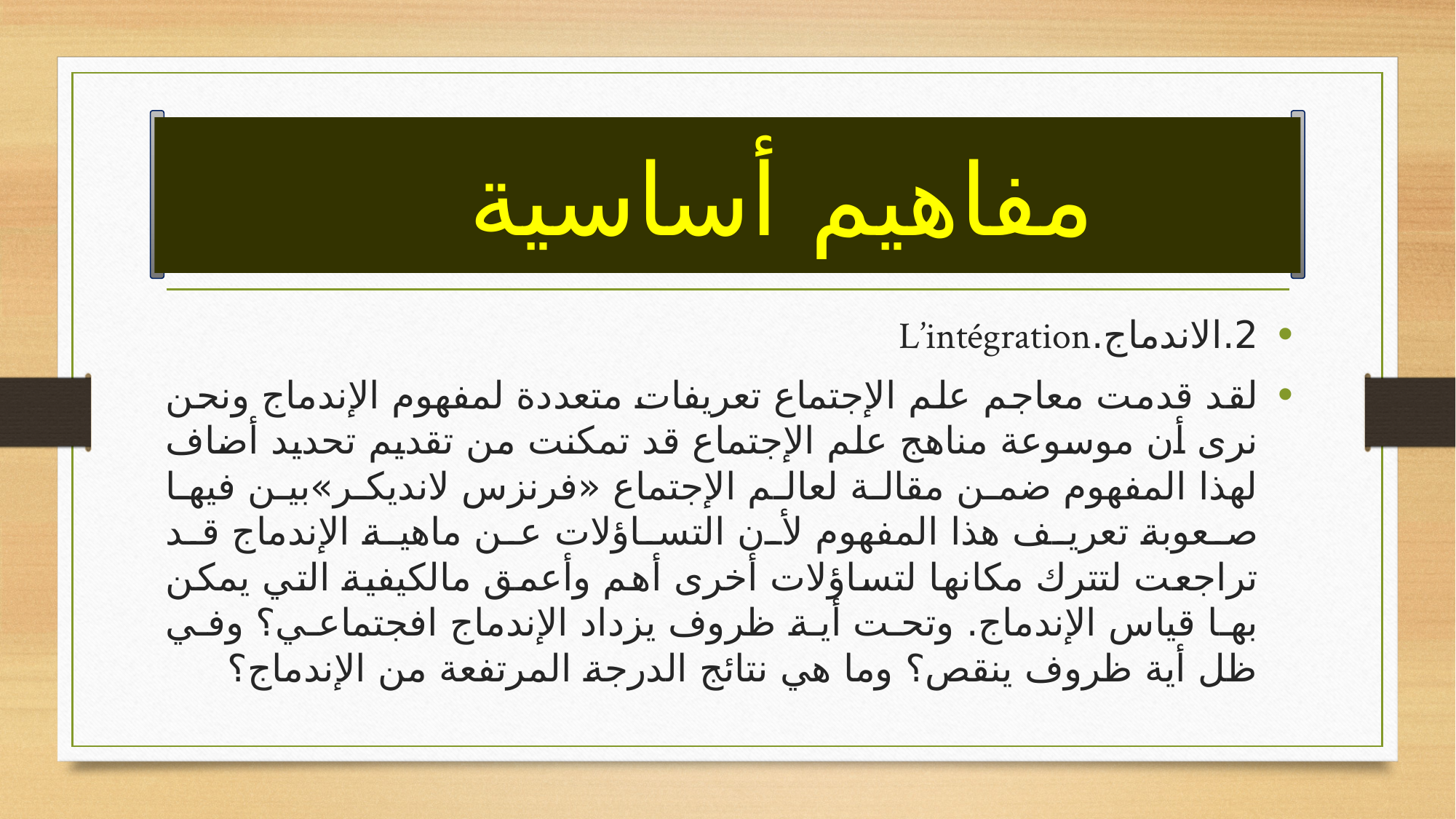

# مفاهيم أساسية
2.	الاندماج.L’intégration
لقد قدمت معاجم علم الإجتماع تعريفات متعددة لمفهوم الإندماج ونحن نرى أن موسوعة مناهج علم الإجتماع قد تمكنت من تقديم تحديد أضاف لهذا المفهوم ضمن مقالة لعالم الإجتماع «فرنزس لانديكر»بين فيها صعوبة تعريف هذا المفهوم لأن التساؤلات عن ماهية الإندماج قد تراجعت لتترك مكانها لتساؤلات أخرى أهم وأعمق مالكيفية التي يمكن بها قياس الإندماج. وتحت أية ظروف يزداد الإندماج افجتماعي؟ وفي ظل أية ظروف ينقص؟ وما هي نتائج الدرجة المرتفعة من الإندماج؟